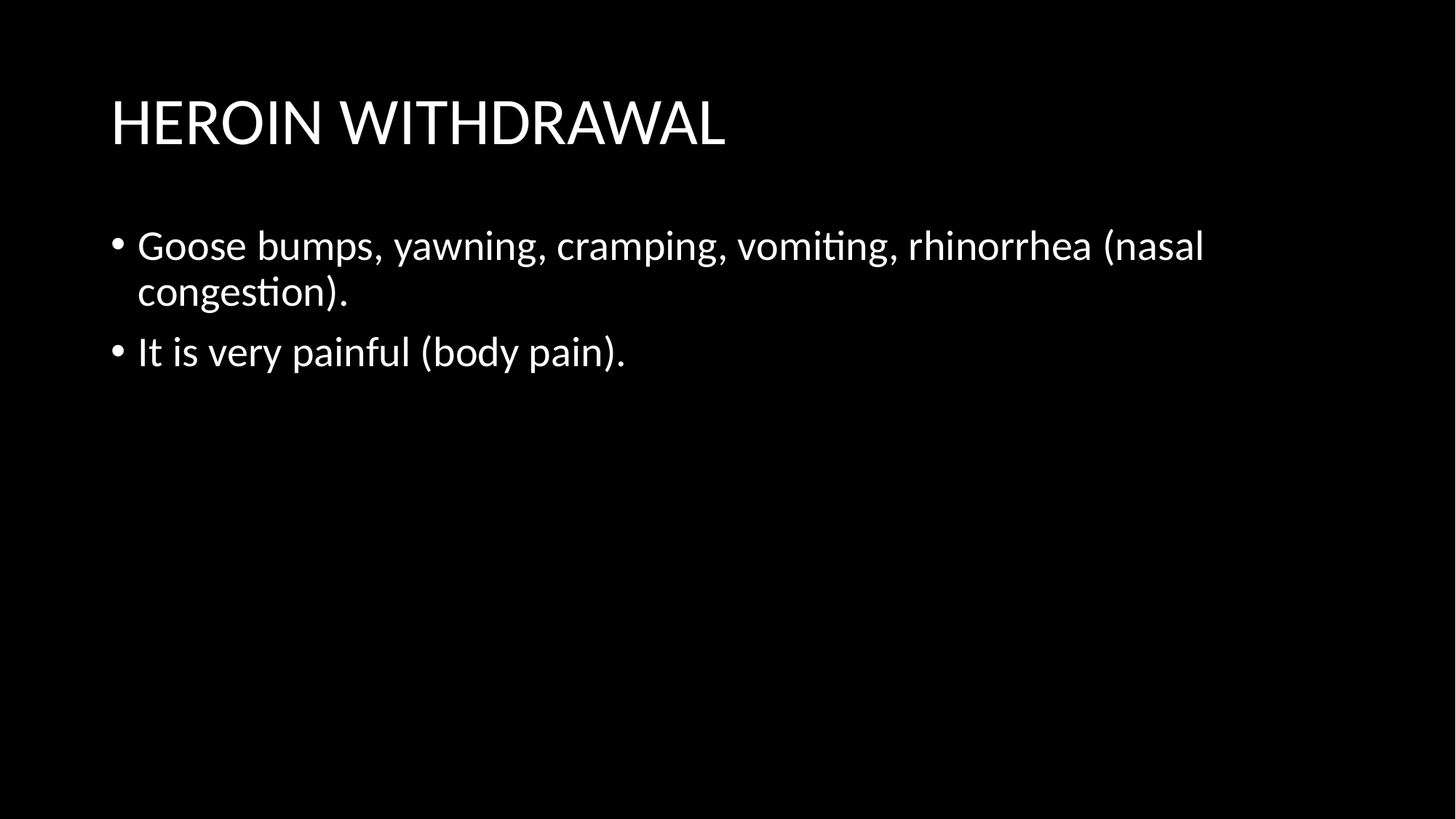

# HEROIN WITHDRAWAL
Goose bumps, yawning, cramping, vomiting, rhinorrhea (nasal congestion).
It is very painful (body pain).